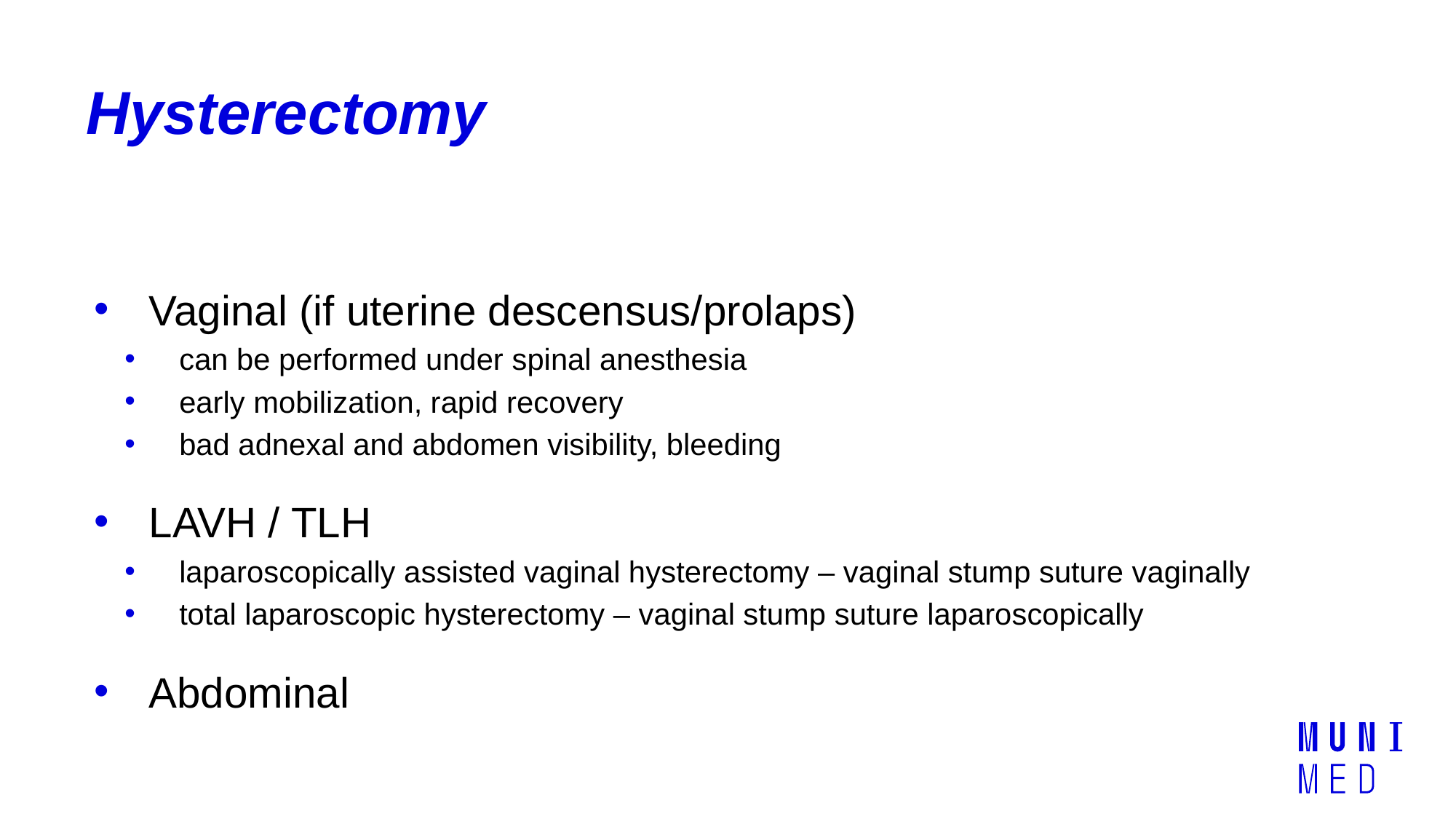

# Hysterectomy

Vaginal (if uterine descensus/prolaps)
can be performed under spinal anesthesia
early mobilization, rapid recovery
bad adnexal and abdomen visibility, bleeding
LAVH / TLH
laparoscopically assisted vaginal hysterectomy – vaginal stump suture vaginally
total laparoscopic hysterectomy – vaginal stump suture laparoscopically
Abdominal